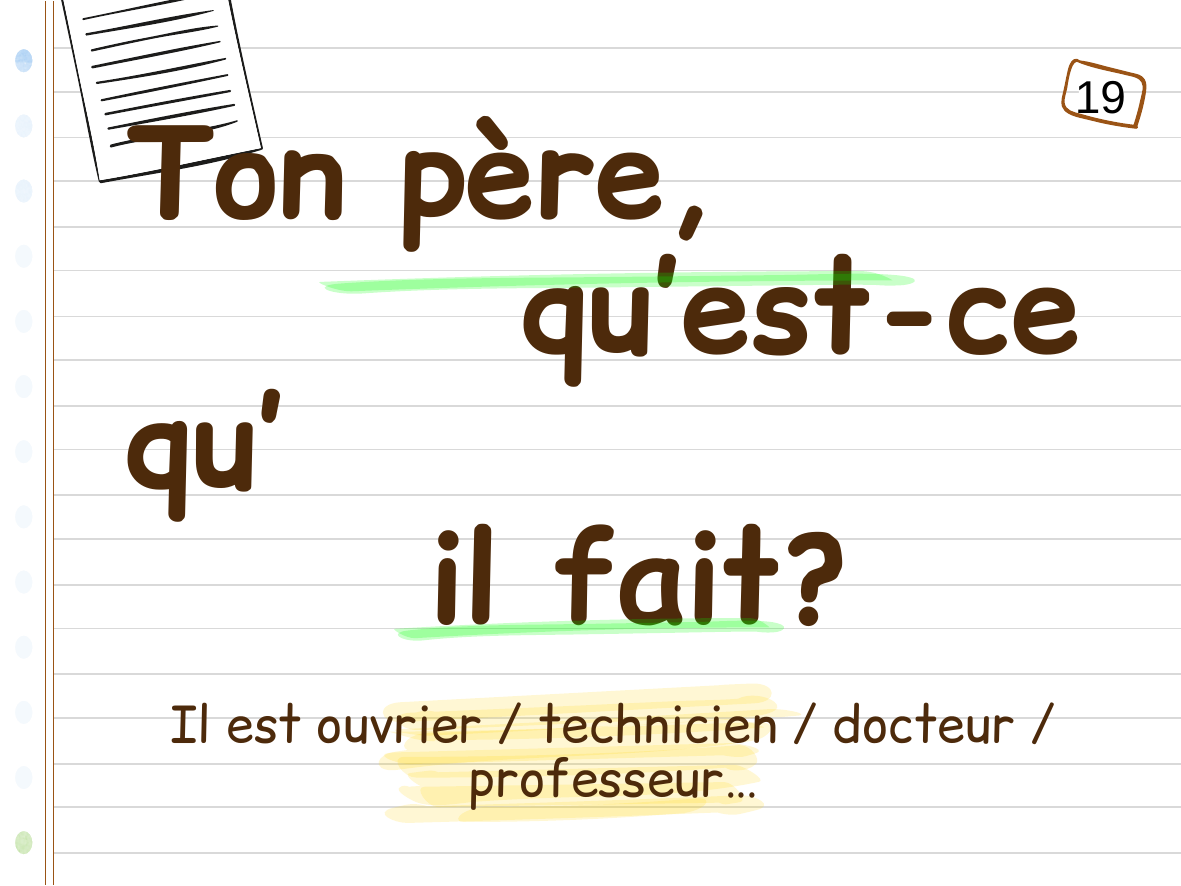

19

# Ton père,               qu’est-ce qu’                  il fait?

Il est ouvrier / technicien / docteur / professeur…